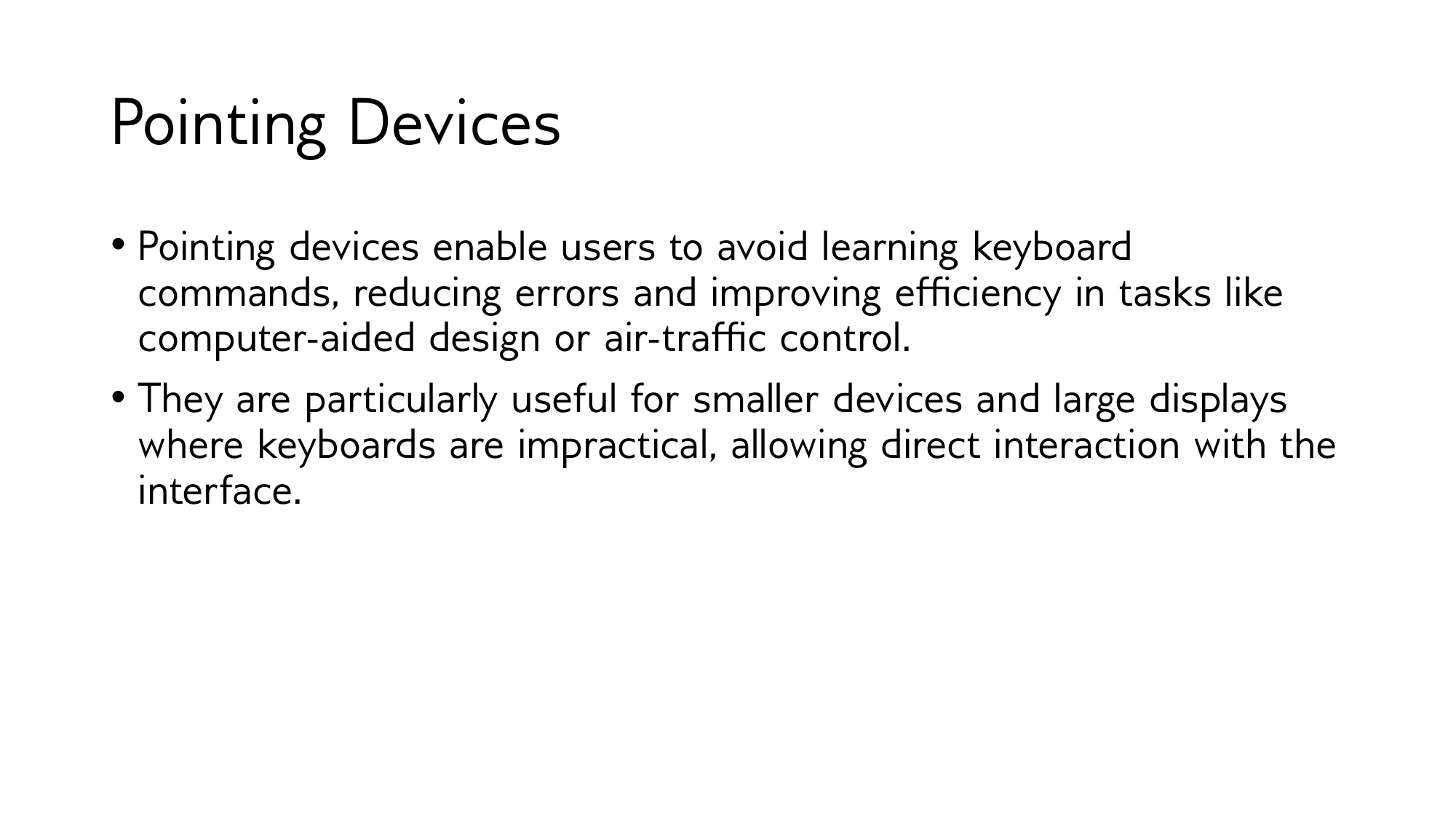

# Pointing Devices
Pointing devices enable users to avoid learning keyboard commands, reducing errors and improving efficiency in tasks like computer-aided design or air-traffic control.
They are particularly useful for smaller devices and large displays where keyboards are impractical, allowing direct interaction with the interface.